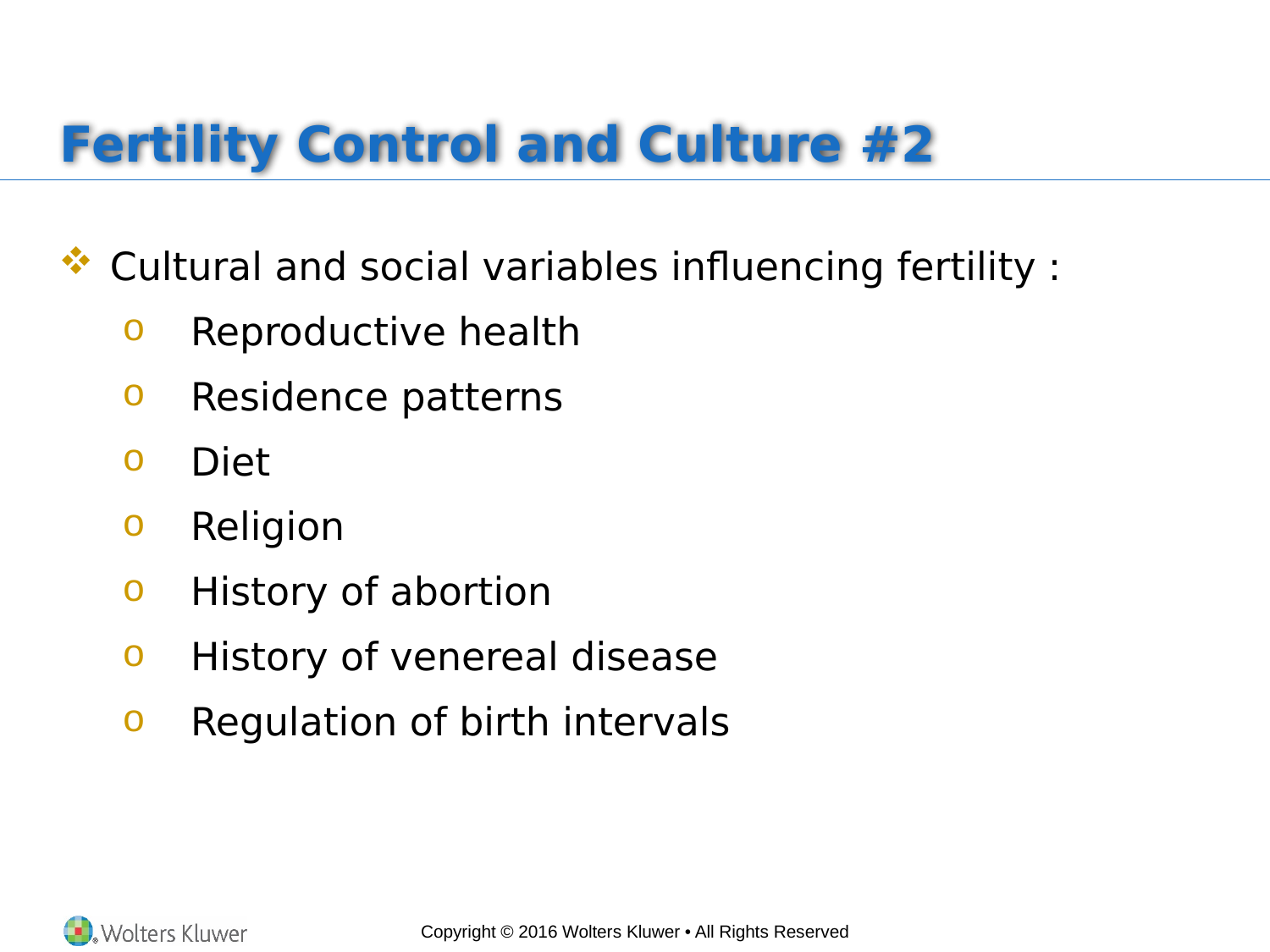

# Fertility Control and Culture #2
 Cultural and social variables influencing fertility :
 Reproductive health
 Residence patterns
 Diet
 Religion
 History of abortion
 History of venereal disease
 Regulation of birth intervals